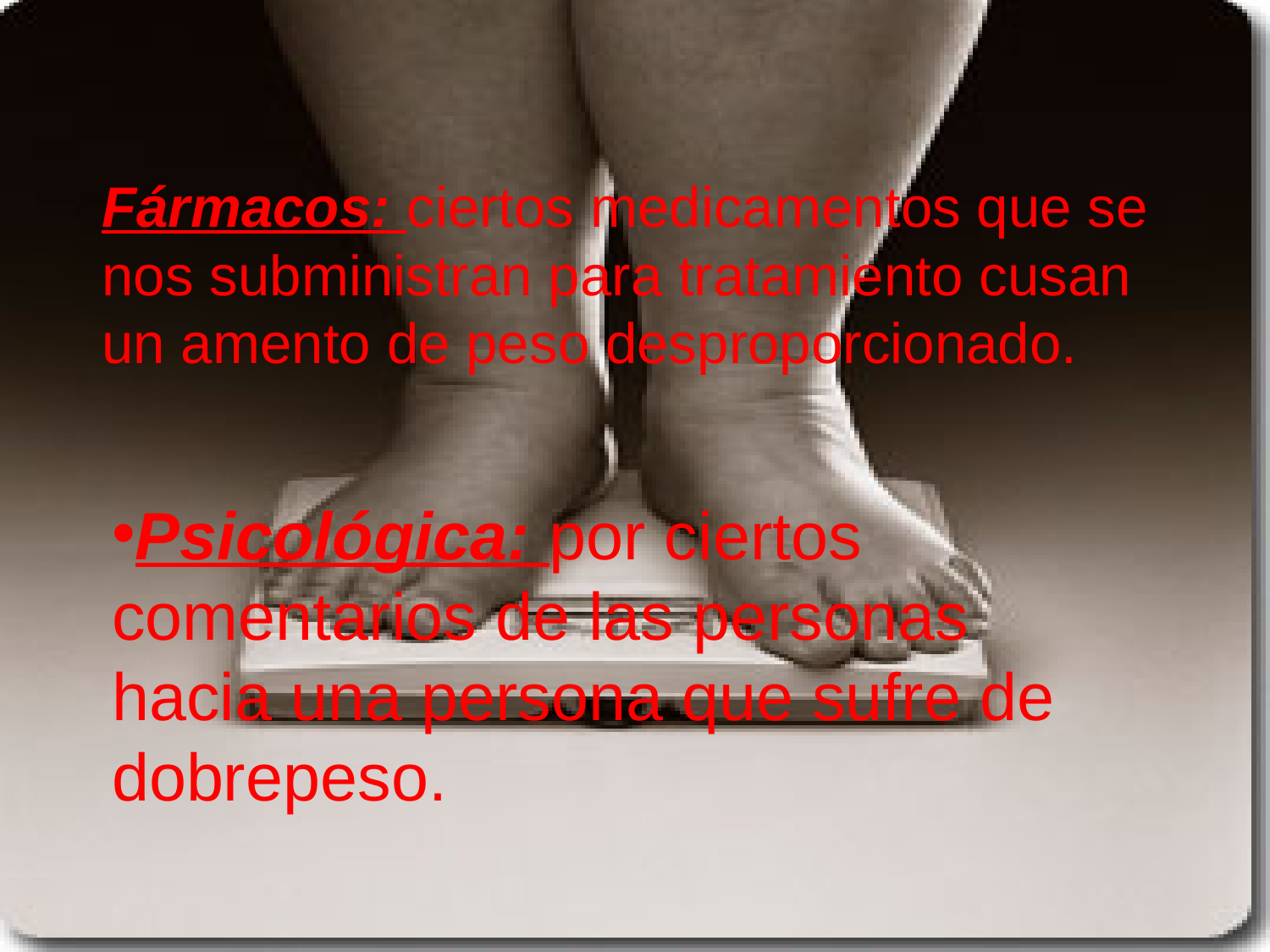

# Fármacos: ciertos medicamentos que se nos subministran para tratamiento cusan un amento de peso desproporcionado.
Psicológica: por ciertos comentarios de las personas hacia una persona que sufre de dobrepeso.